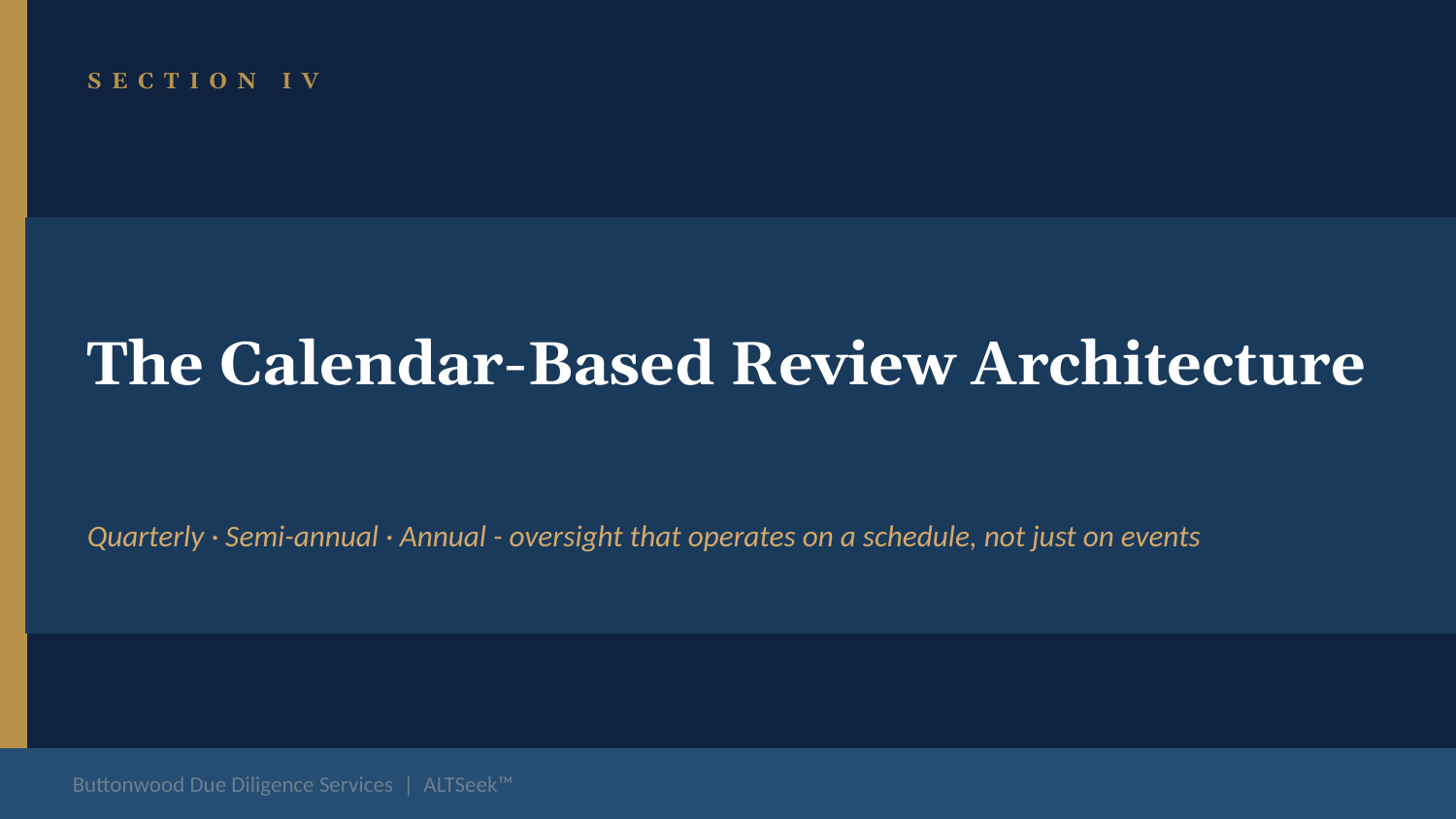

SECTION IV

The Calendar-Based Review Architecture
Quarterly · Semi-annual · Annual - oversight that operates on a schedule, not just on events

Buttonwood Due Diligence Services  |  ALTSeek™